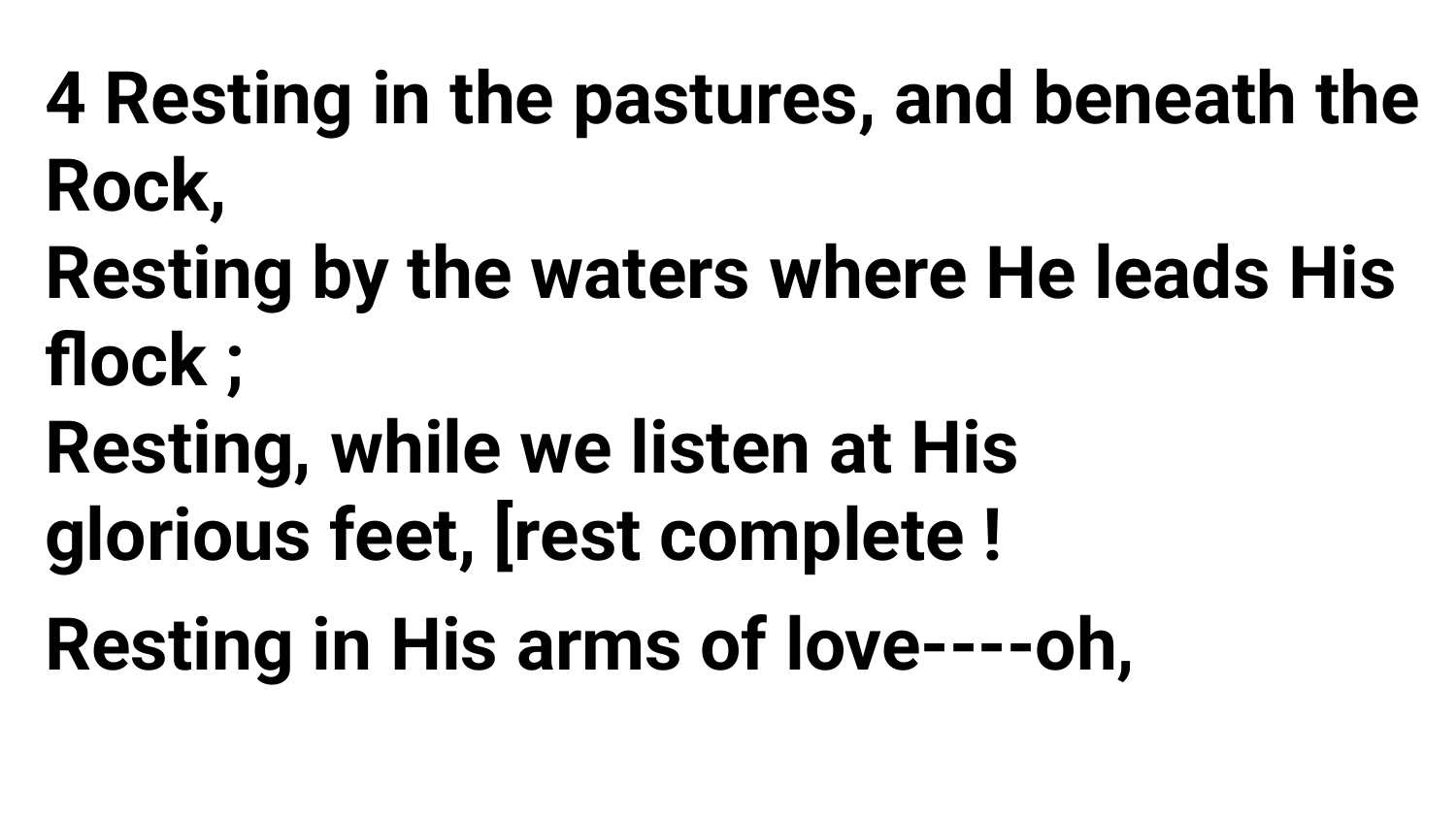

4 Resting in the pastures, and beneath the Rock,
Resting by the waters where He leads His flock ;
Resting, while we listen at His
glorious feet, [rest complete !
Resting in His arms of love----oh,